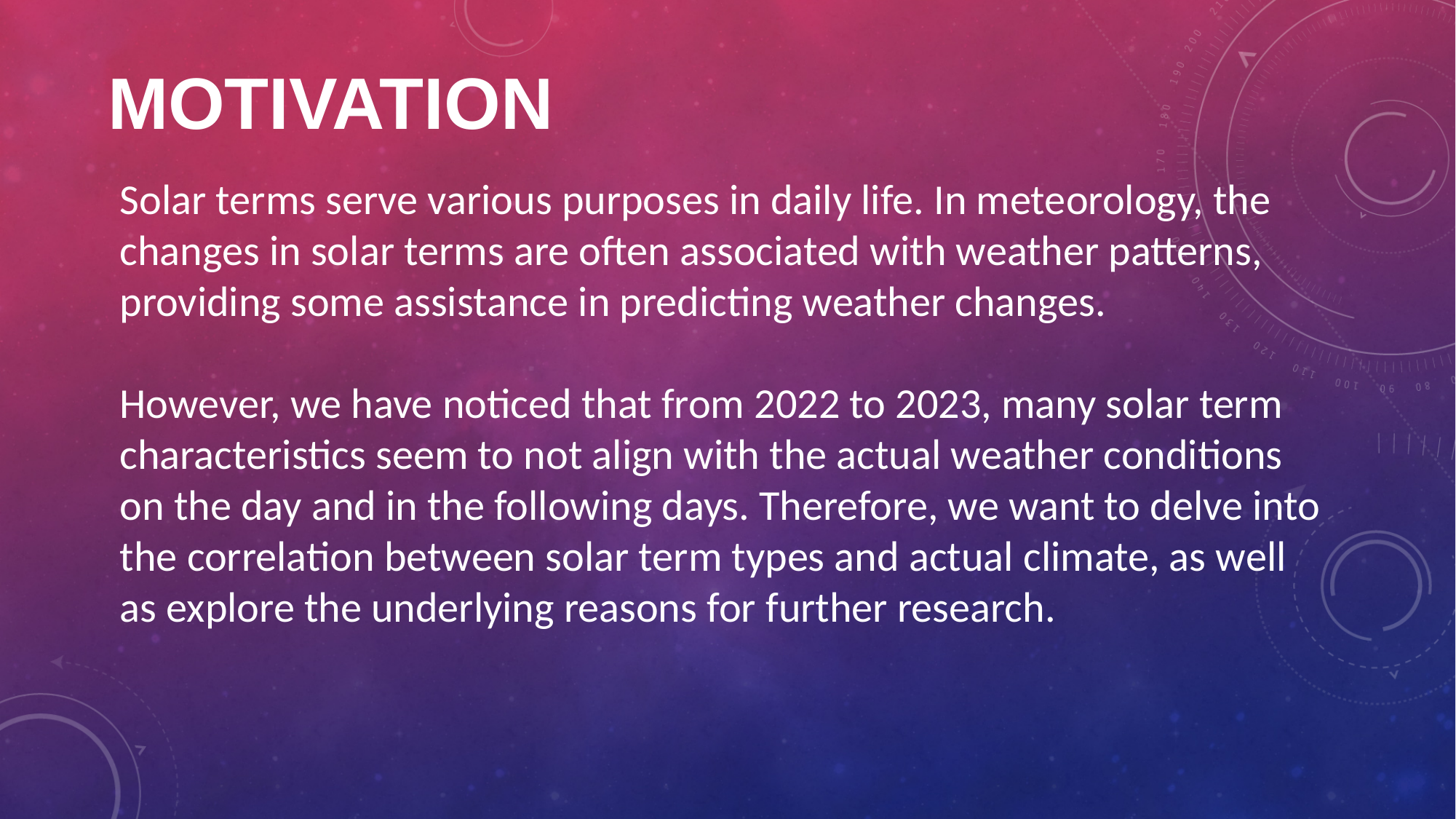

# Motivation
Solar terms serve various purposes in daily life. In meteorology, the changes in solar terms are often associated with weather patterns, providing some assistance in predicting weather changes.

However, we have noticed that from 2022 to 2023, many solar term characteristics seem to not align with the actual weather conditions on the day and in the following days. Therefore, we want to delve into the correlation between solar term types and actual climate, as well as explore the underlying reasons for further research.